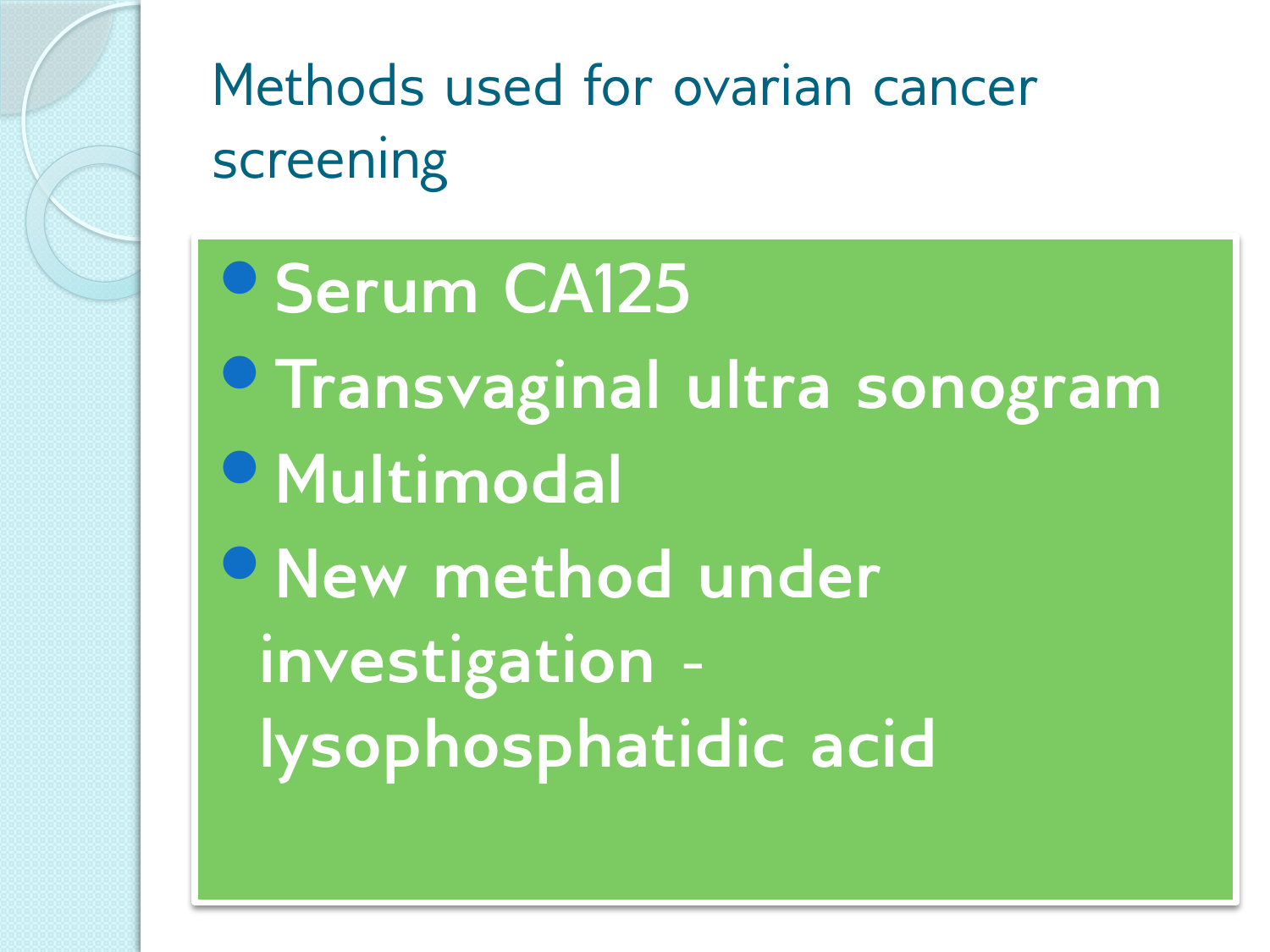

# Methods used for ovarian cancer screening
Serum CA125
Transvaginal ultra sonogram
Multimodal
New method under investigation - lysophosphatidic acid